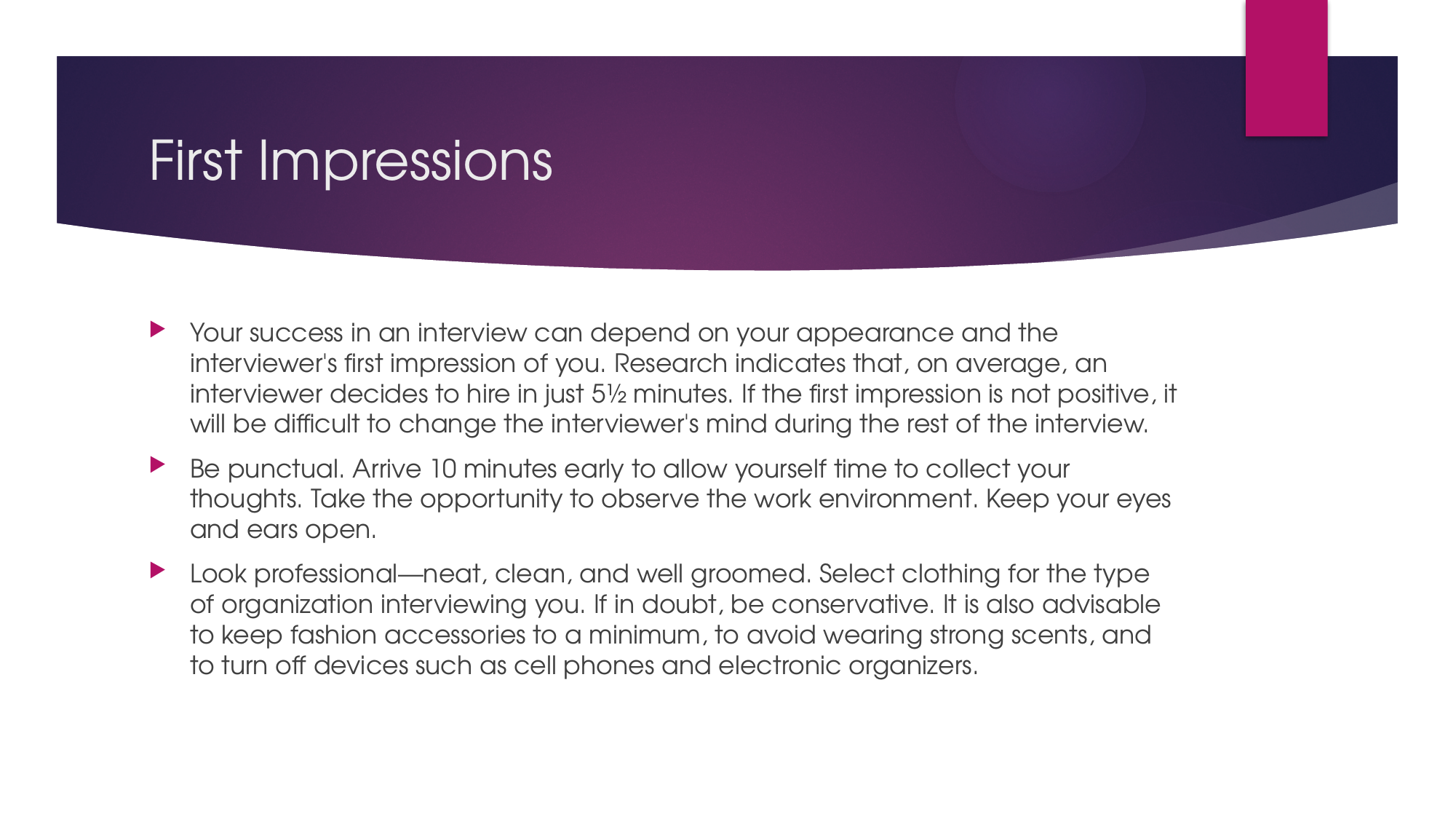

# First Impressions
Your success in an interview can depend on your appearance and the interviewer's first impression of you. Research indicates that, on average, an interviewer decides to hire in just 5½ minutes. If the first impression is not positive, it will be difficult to change the interviewer's mind during the rest of the interview.
Be punctual. Arrive 10 minutes early to allow yourself time to collect your thoughts. Take the opportunity to observe the work environment. Keep your eyes and ears open.
Look professional—neat, clean, and well groomed. Select clothing for the type of organization interviewing you. If in doubt, be conservative. It is also advisable to keep fashion accessories to a minimum, to avoid wearing strong scents, and to turn off devices such as cell phones and electronic organizers.